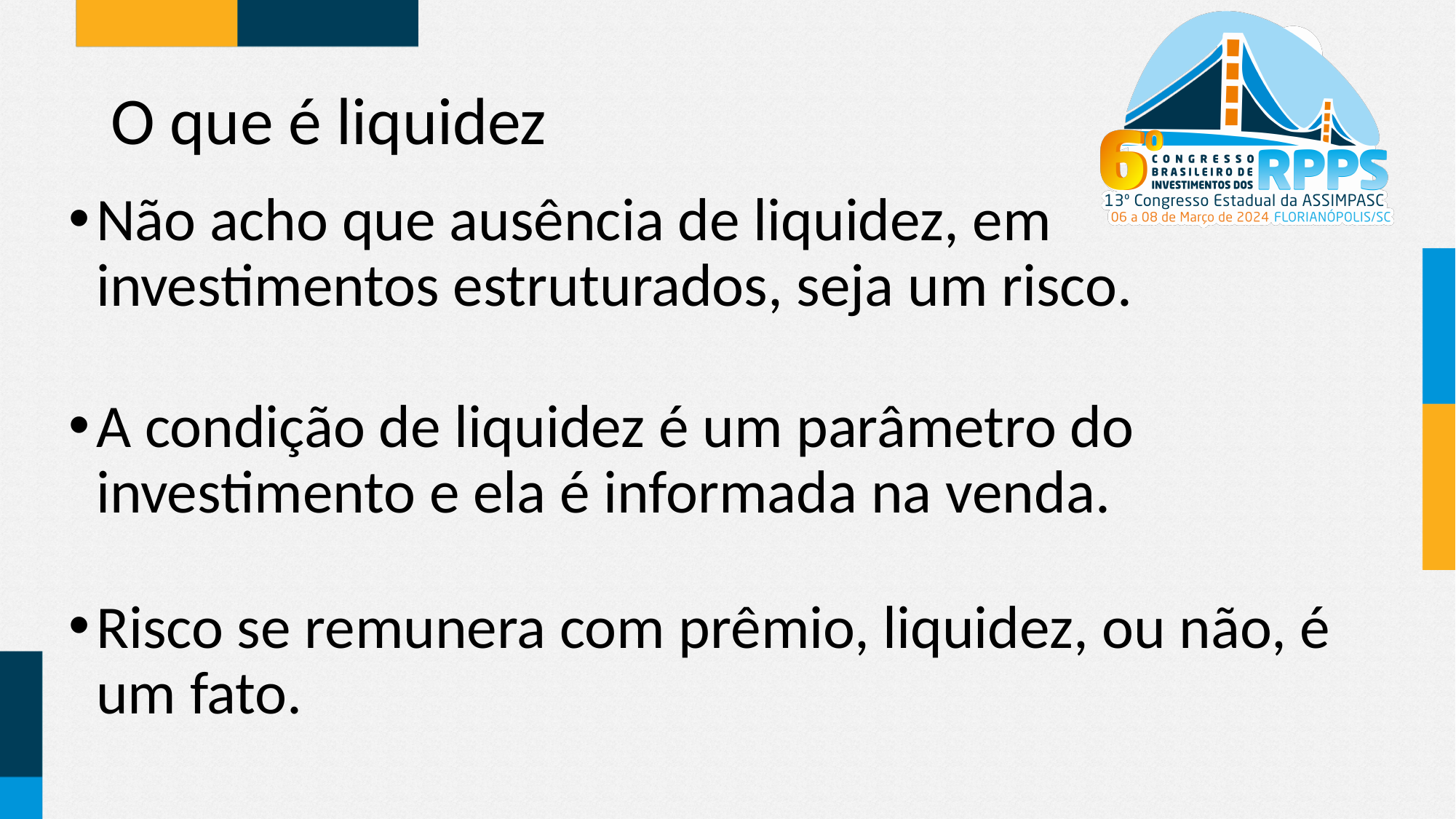

# O que é liquidez
Não acho que ausência de liquidez, em investimentos estruturados, seja um risco.

A condição de liquidez é um parâmetro do investimento e ela é informada na venda.

Risco se remunera com prêmio, liquidez, ou não, é um fato.